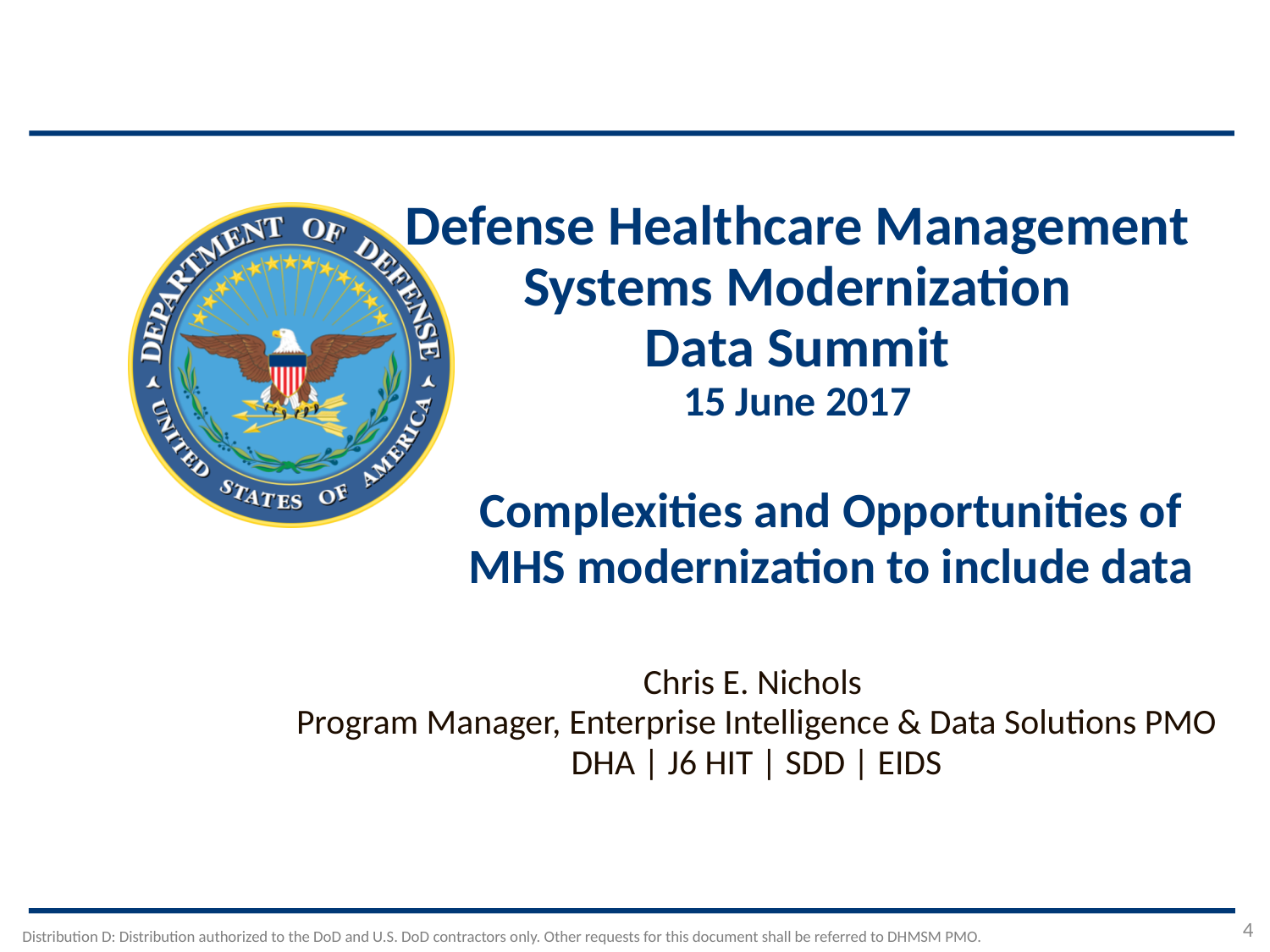

Complexities and Opportunities of MHS modernization to include data

Chris E. Nichols
Program Manager, Enterprise Intelligence & Data Solutions PMO
DHA | J6 HIT | SDD | EIDS

4